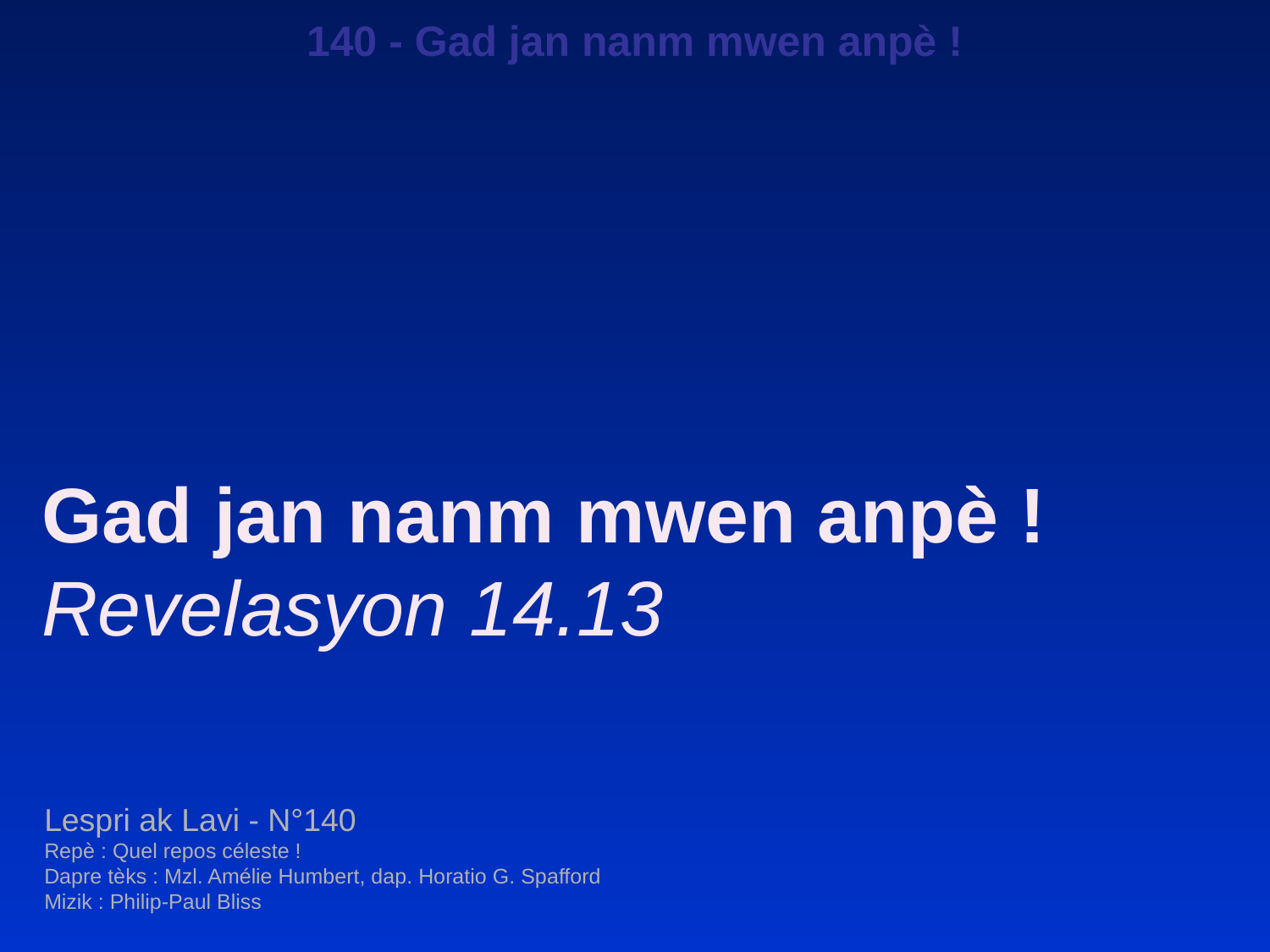

140 - Gad jan nanm mwen anpè !
Gad jan nanm mwen anpè !
Revelasyon 14.13
Lespri ak Lavi - N°140
Repè : Quel repos céleste !
Dapre tèks : Mzl. Amélie Humbert, dap. Horatio G. Spafford
Mizik : Philip-Paul Bliss